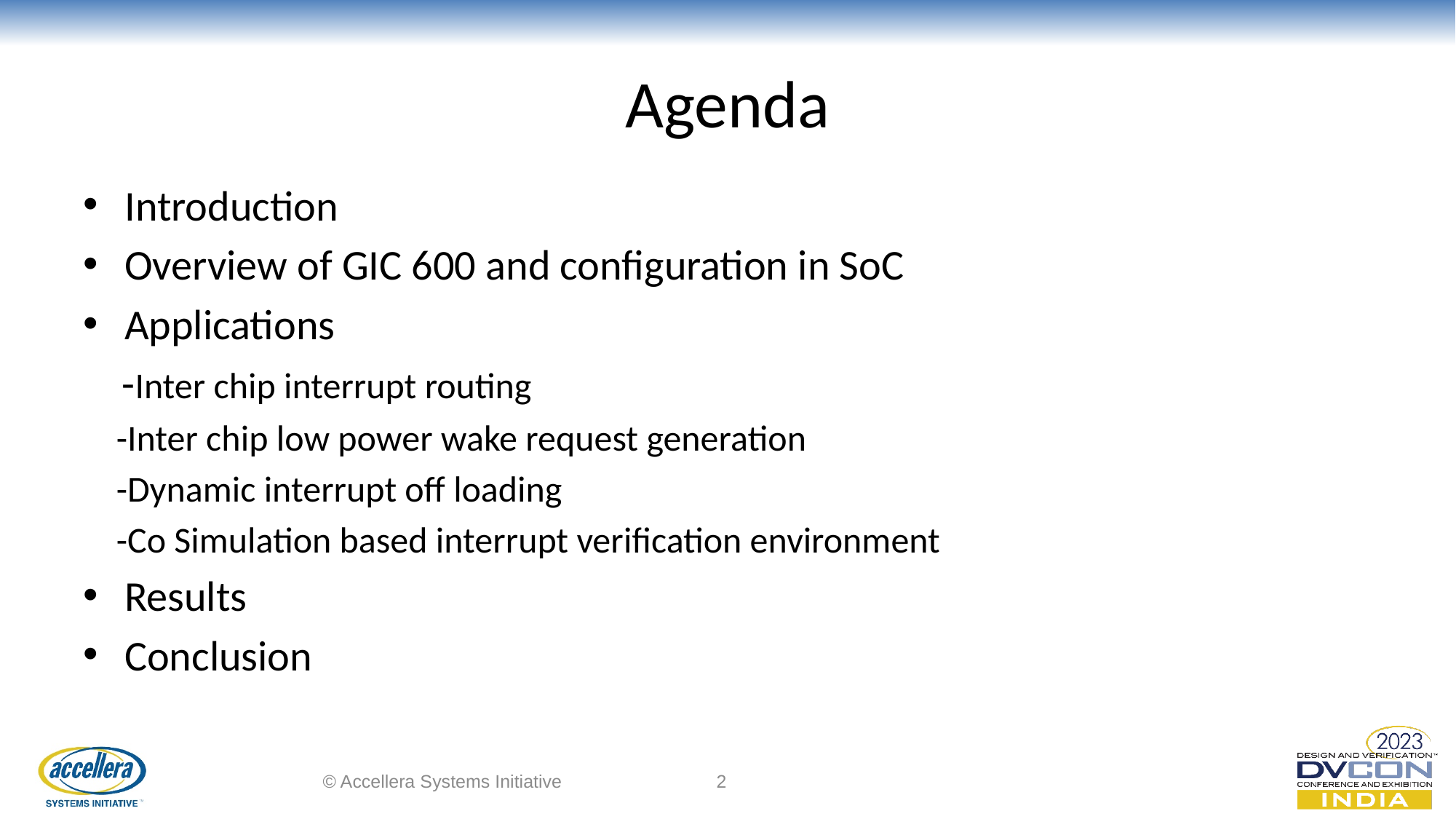

# Agenda
Introduction
Overview of GIC 600 and configuration in SoC
Applications
    -Inter chip interrupt routing
    -Inter chip low power wake request generation
    -Dynamic interrupt off loading
    -Co Simulation based interrupt verification environment
Results
Conclusion

© Accellera Systems Initiative
2